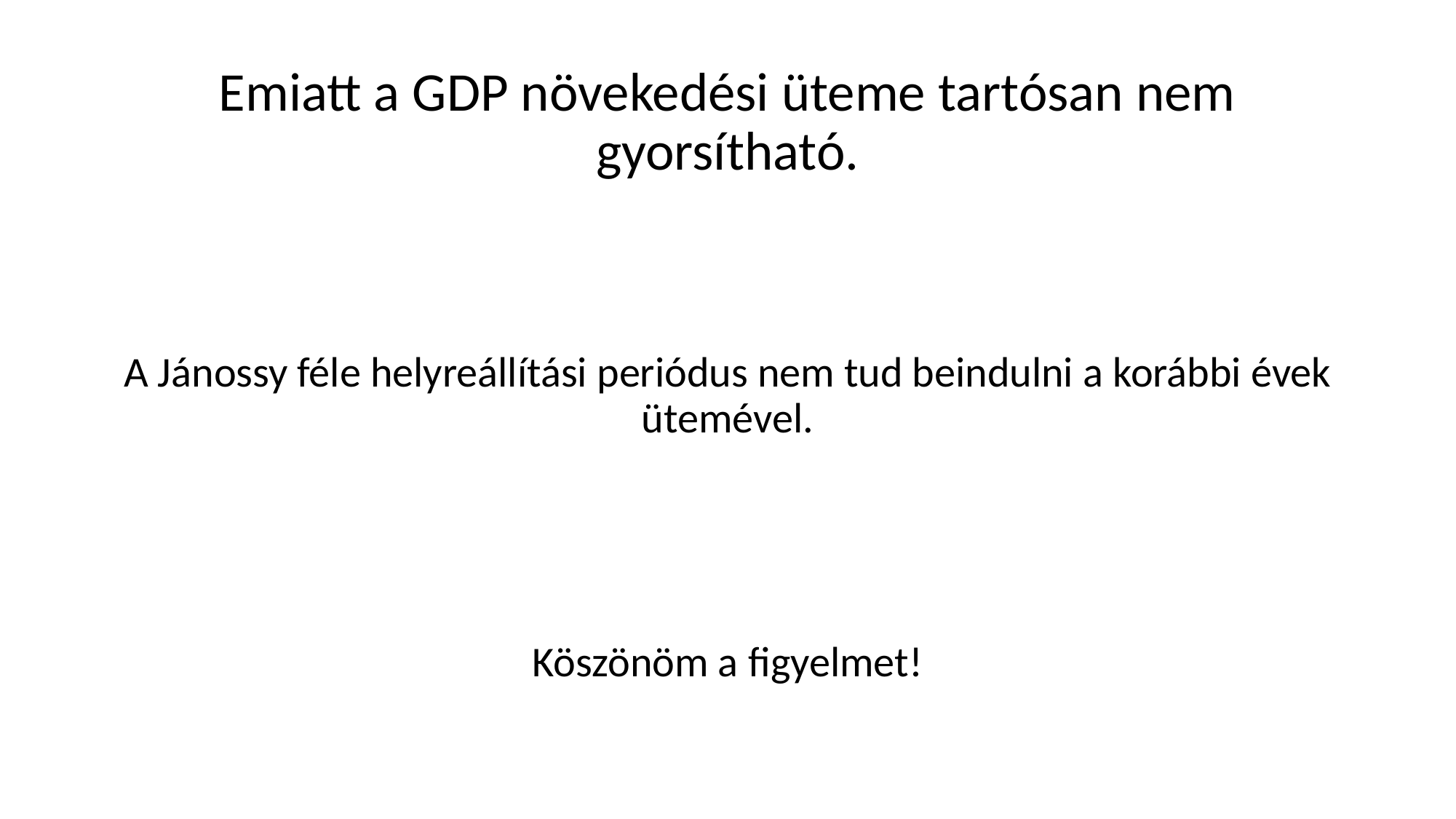

# Emiatt a GDP növekedési üteme tartósan nem gyorsítható.
A Jánossy féle helyreállítási periódus nem tud beindulni a korábbi évek ütemével.

Köszönöm a figyelmet!